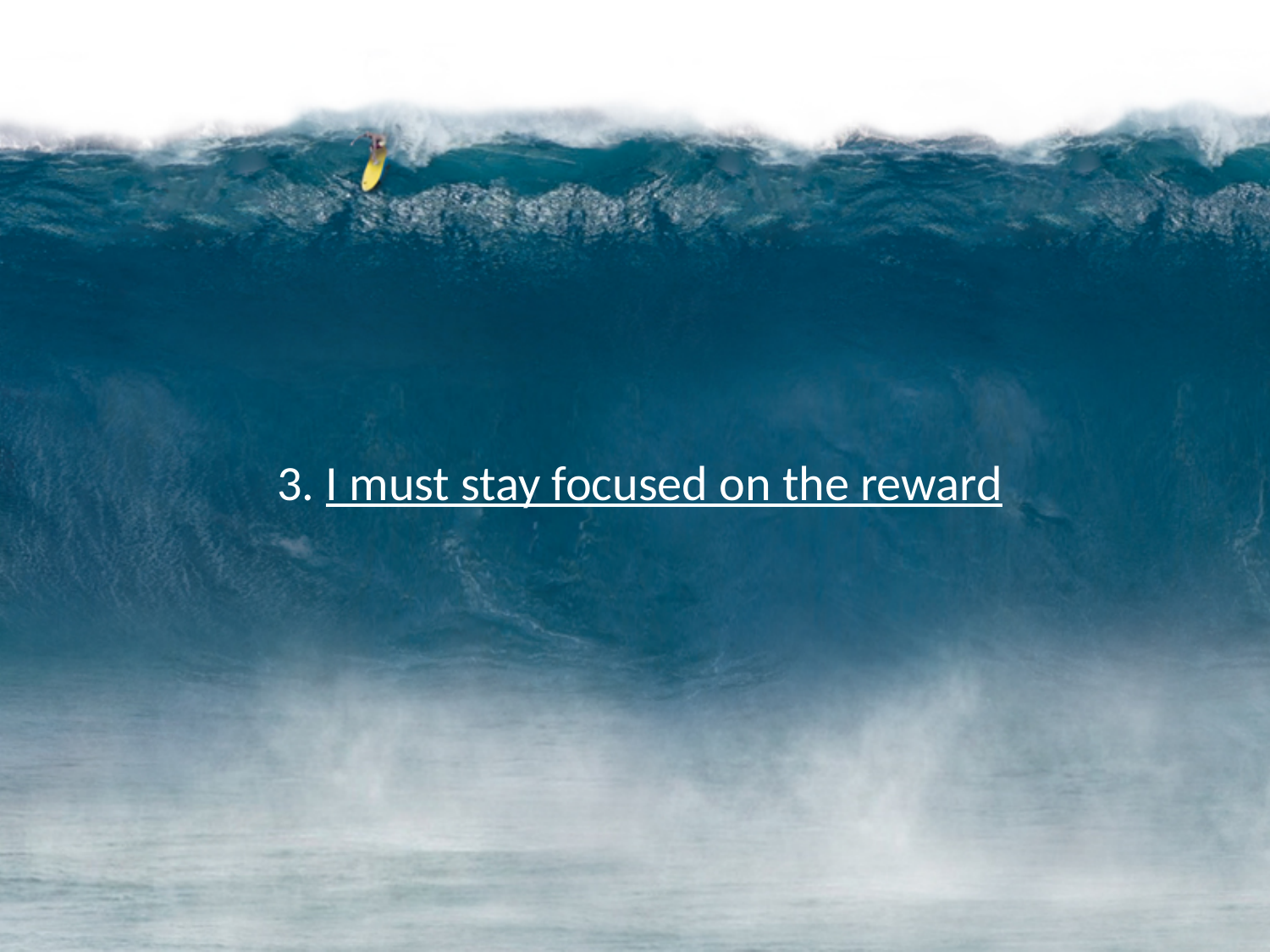

3. I must stay focused on the reward